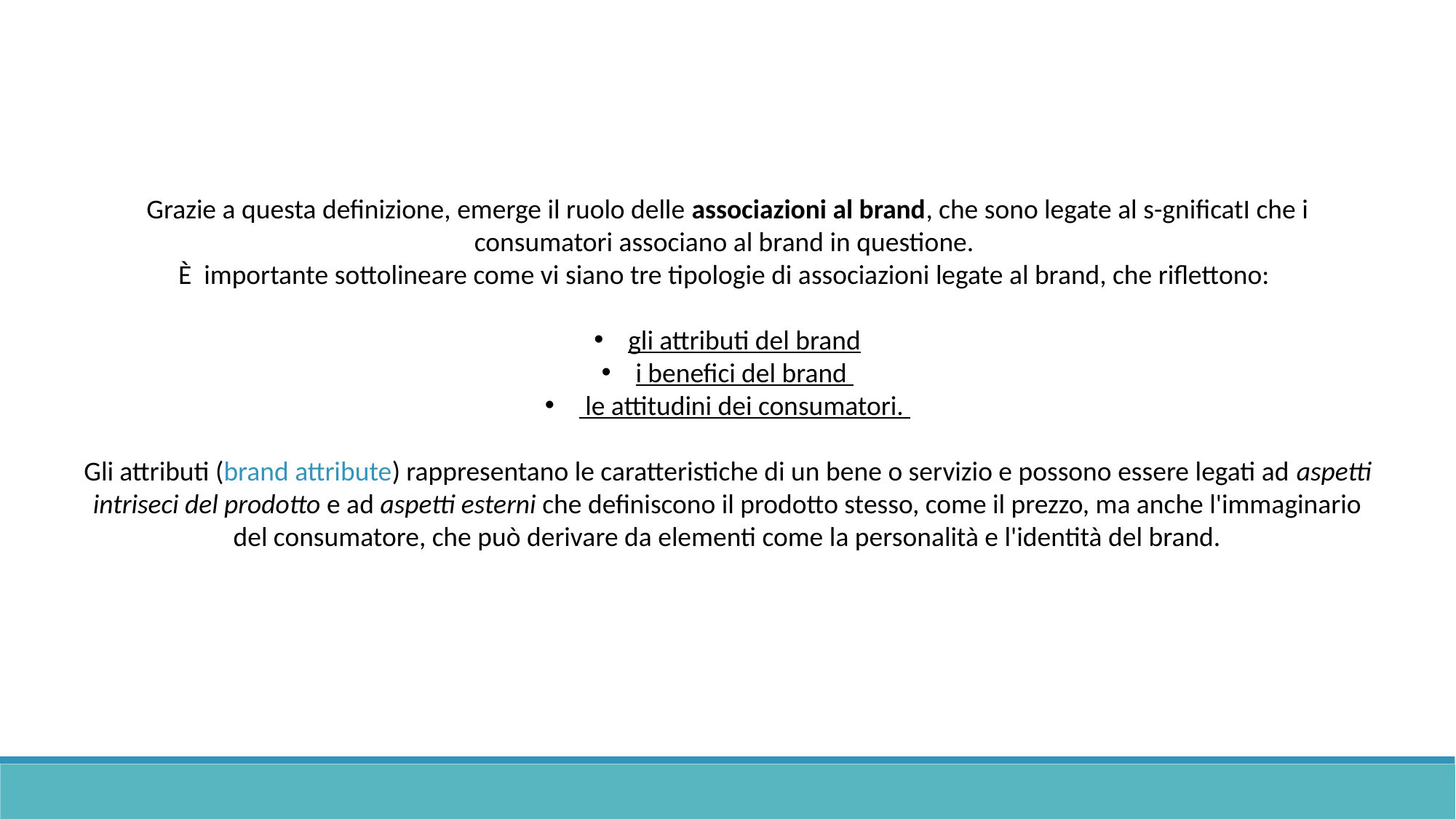

Grazie a questa definizione, emerge il ruolo delle associazioni al brand, che sono legate al s-gnificatI che i consumatori associano al brand in questione.
È  importante sottolineare come vi siano tre tipologie di associazioni legate al brand, che riflettono:

gli attributi del brand
i benefici del brand
 le attitudini dei consumatori.

Gli attributi (brand attribute) rappresentano le caratteristiche di un bene o servizio e possono essere legati ad aspetti intriseci del prodotto e ad aspetti esterni che definiscono il prodotto stesso, come il prezzo, ma anche l'immaginario del consumatore, che può derivare da elementi come la personalità e l'identità del brand.